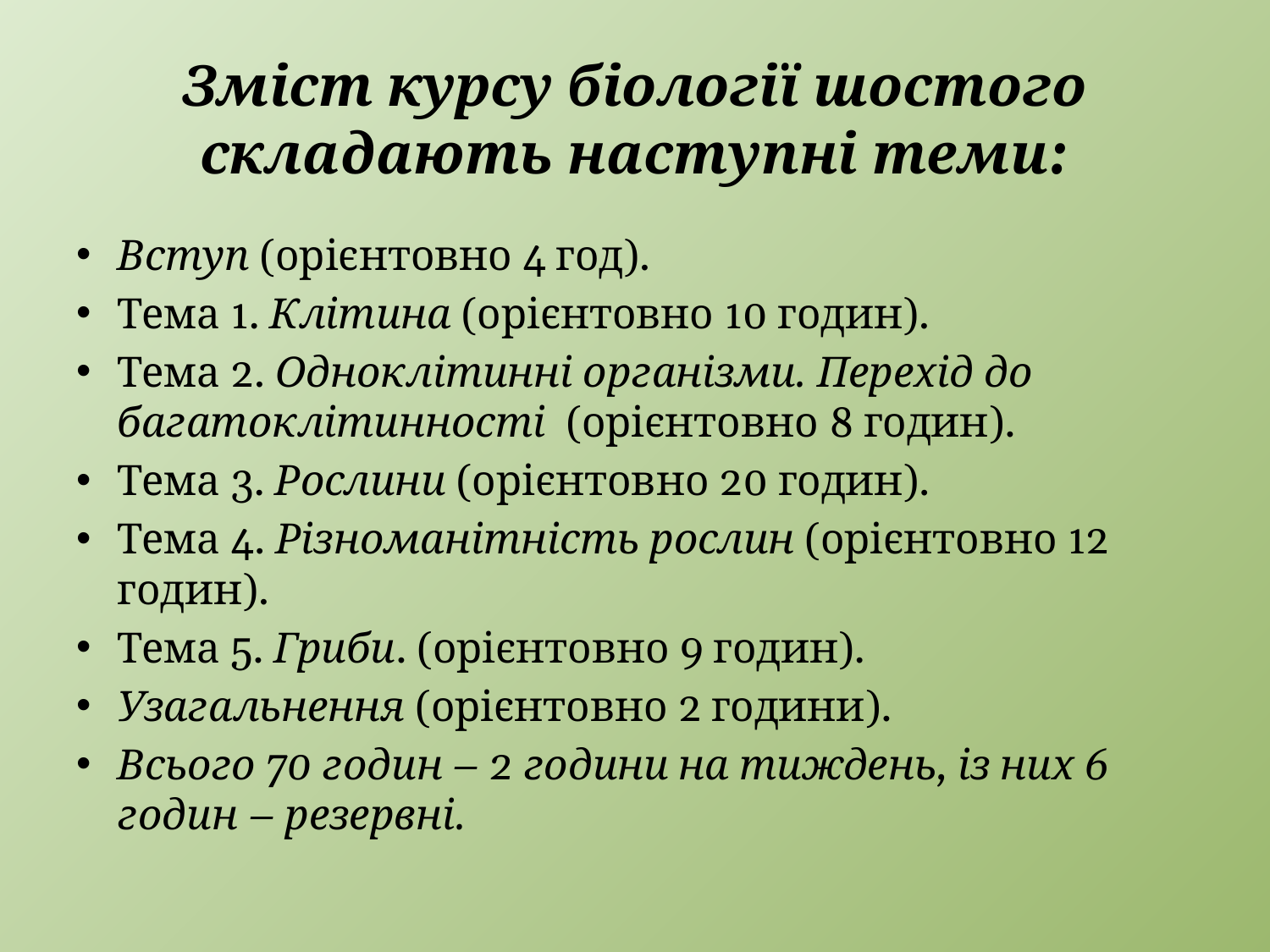

# Зміст курсу біології шостого складають наступні теми:
Вступ (орієнтовно 4 год).
Тема 1. Клітина (орієнтовно 10 годин).
Тема 2. Одноклітинні організми. Перехід до багатоклітинності  (орієнтовно 8 годин).
Тема 3. Рослини (орієнтовно 20 годин).
Тема 4. Різноманітність рослин (орієнтовно 12 годин).
Тема 5. Гриби. (орієнтовно 9 годин).
Узагальнення (орієнтовно 2 години).
Всього 70 годин – 2 години на тиждень, із них 6 годин – резервні.